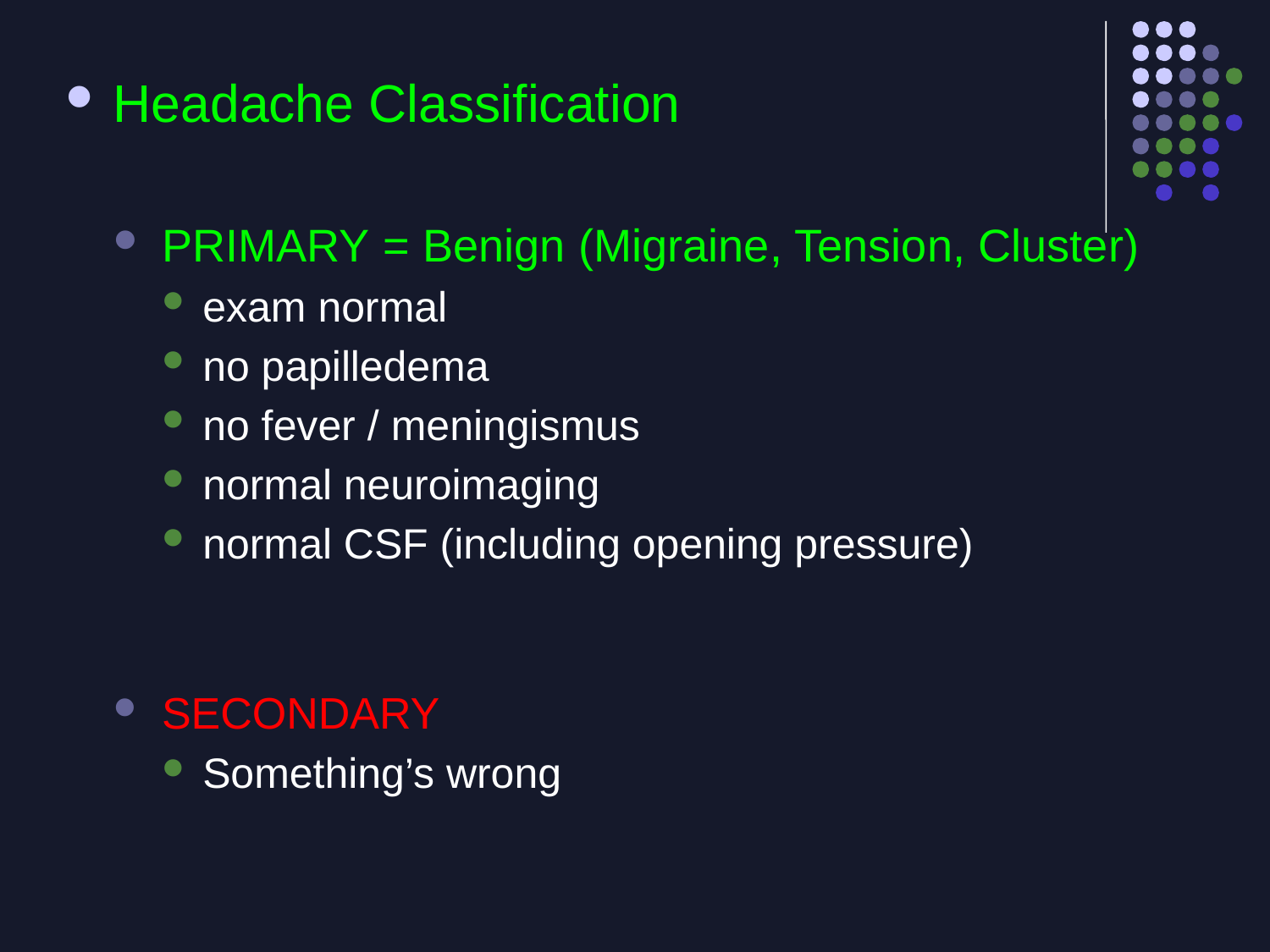

Headache Classification

PRIMARY = Benign (Migraine, Tension, Cluster)
exam normal
no papilledema
no fever / meningismus
normal neuroimaging
normal CSF (including opening pressure)

SECONDARY
Something’s wrong